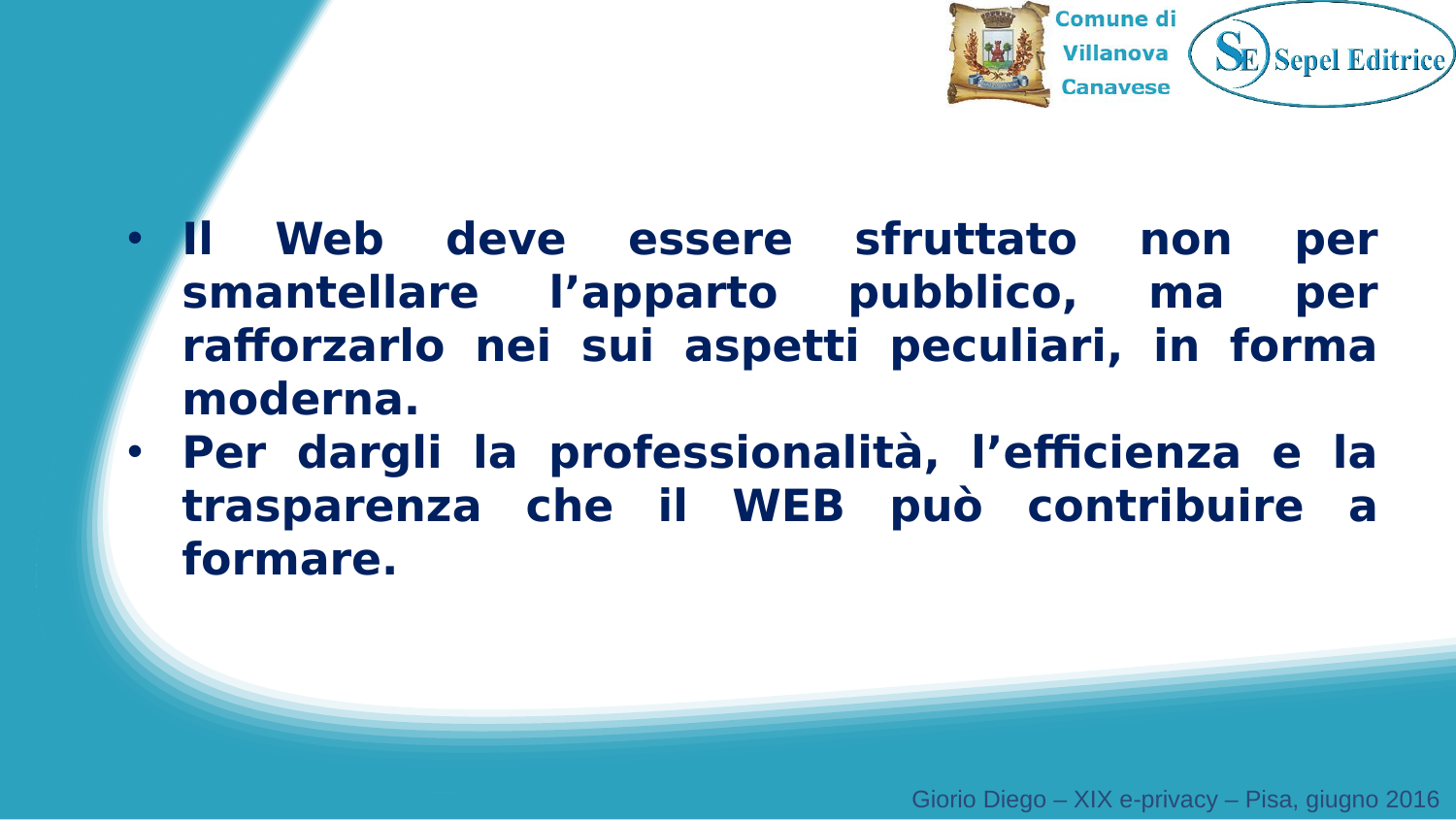

Il Web deve essere sfruttato non per smantellare l’apparto pubblico, ma per rafforzarlo nei sui aspetti peculiari, in forma moderna.
Per dargli la professionalità, l’efficienza e la trasparenza che il WEB può contribuire a formare.